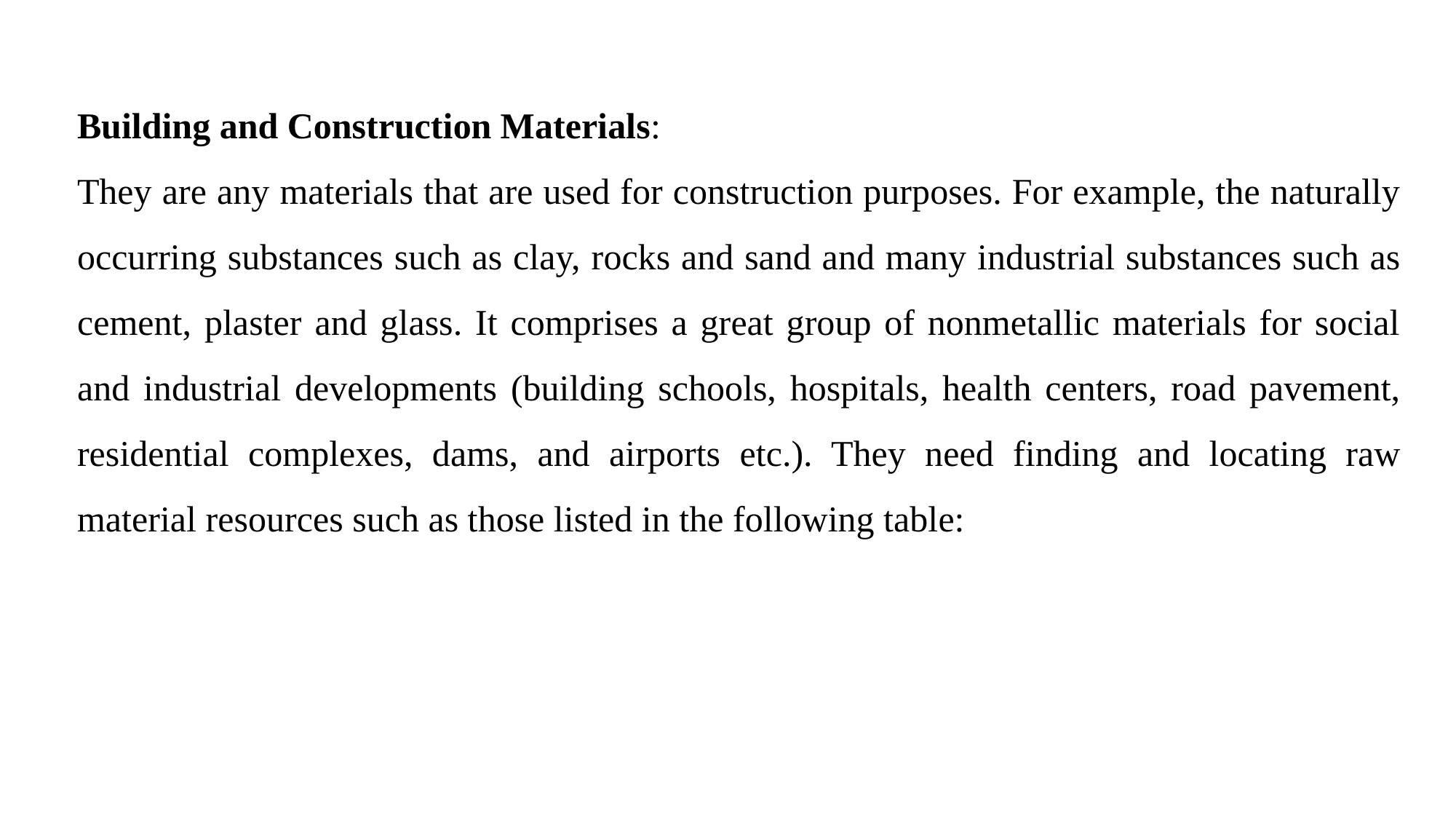

Building and Construction Materials:
They are any materials that are used for construction purposes. For example, the naturally occurring substances such as clay, rocks and sand and many industrial substances such as cement, plaster and glass. It comprises a great group of nonmetallic materials for social and industrial developments (building schools, hospitals, health centers, road pavement, residential complexes, dams, and airports etc.). They need finding and locating raw material resources such as those listed in the following table: